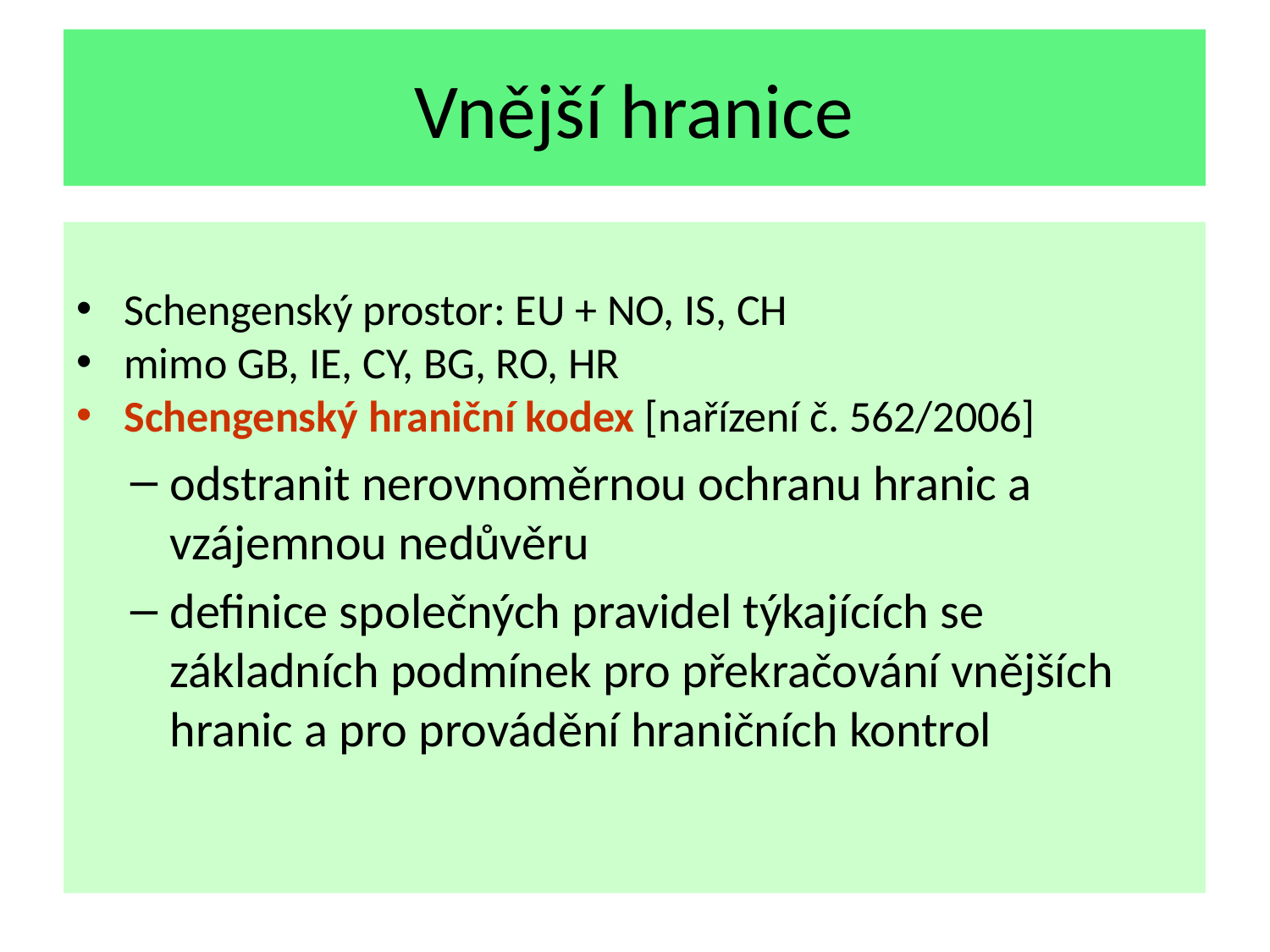

Vnější hranice

Schengenský prostor: EU + NO, IS, CH
mimo GB, IE, CY, BG, RO, HR
Schengenský hraniční kodex [nařízení č. 562/2006]
odstranit nerovnoměrnou ochranu hranic a vzájemnou nedůvěru
definice společných pravidel týkajících se základních podmínek pro překračování vnějších hranic a pro provádění hraničních kontrol